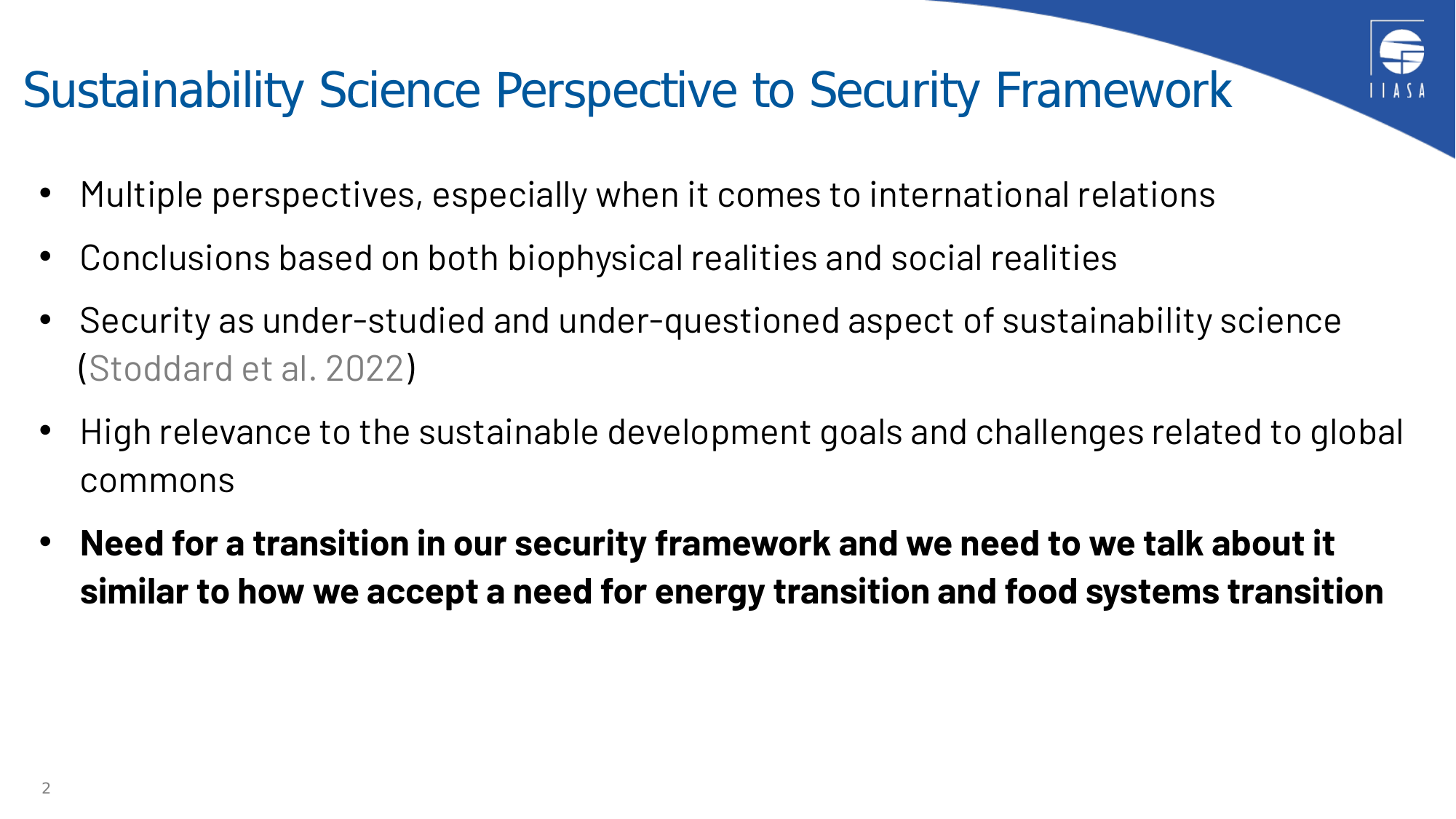

# Sustainability Science Perspective to Security Framework
Multiple perspectives, especially when it comes to international relations
Conclusions based on both biophysical realities and social realities
Security as under-studied and under-questioned aspect of sustainability science (Stoddard et al. 2022)
High relevance to the sustainable development goals and challenges related to global commons
Need for a transition in our security framework and we need to we talk about it similar to how we accept a need for energy transition and food systems transition
2